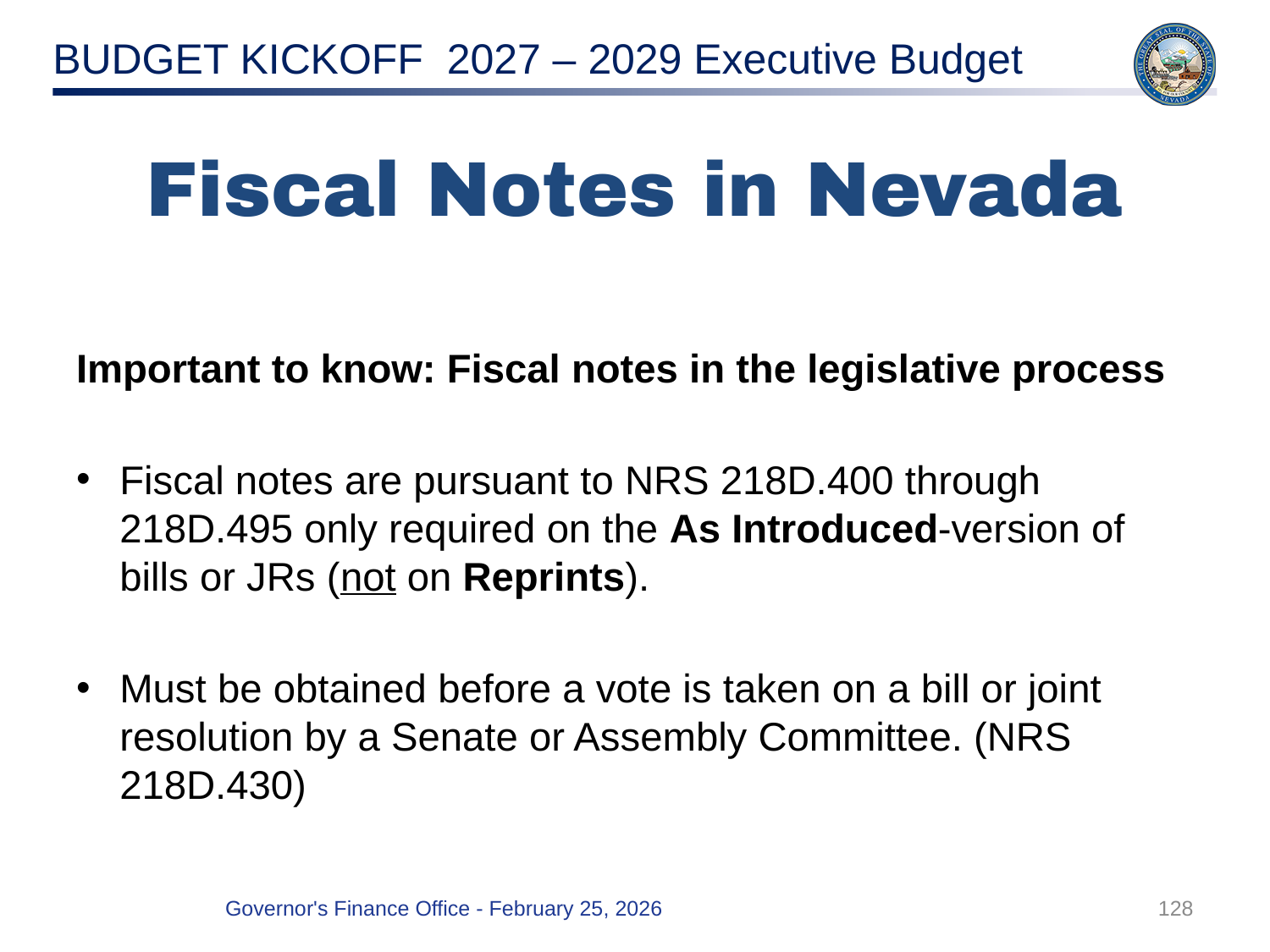

# Fiscal Notes in Nevada

Important to know: Fiscal notes in the legislative process

Fiscal notes are pursuant to NRS 218D.400 through 218D.495 only required on the As Introduced-version of bills or JRs (not on Reprints).

Must be obtained before a vote is taken on a bill or joint resolution by a Senate or Assembly Committee. (NRS 218D.430)
128
Governor's Finance Office - February 25, 2026